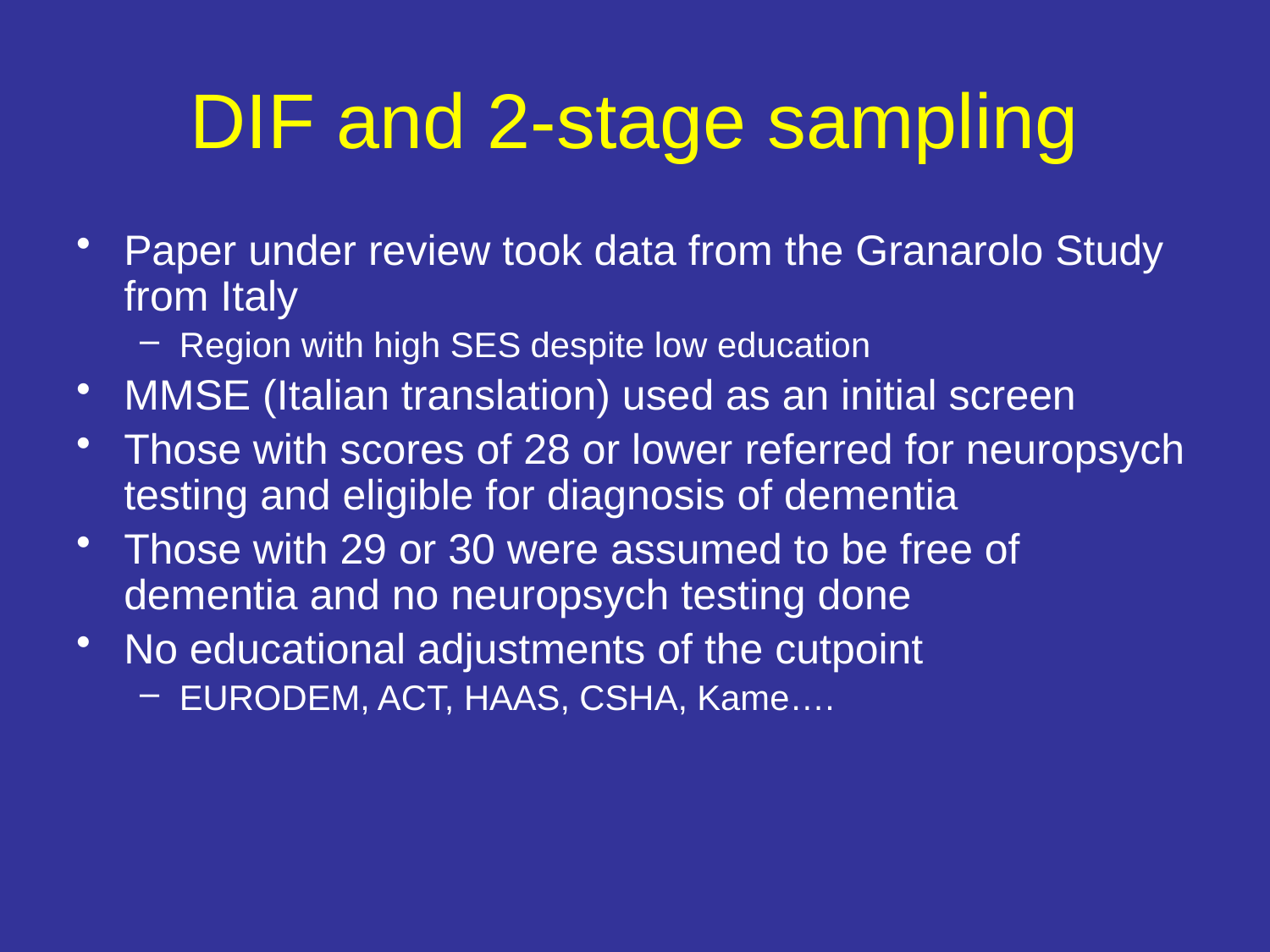

# DIF and 2-stage sampling
Paper under review took data from the Granarolo Study from Italy
Region with high SES despite low education
MMSE (Italian translation) used as an initial screen
Those with scores of 28 or lower referred for neuropsych testing and eligible for diagnosis of dementia
Those with 29 or 30 were assumed to be free of dementia and no neuropsych testing done
No educational adjustments of the cutpoint
EURODEM, ACT, HAAS, CSHA, Kame….